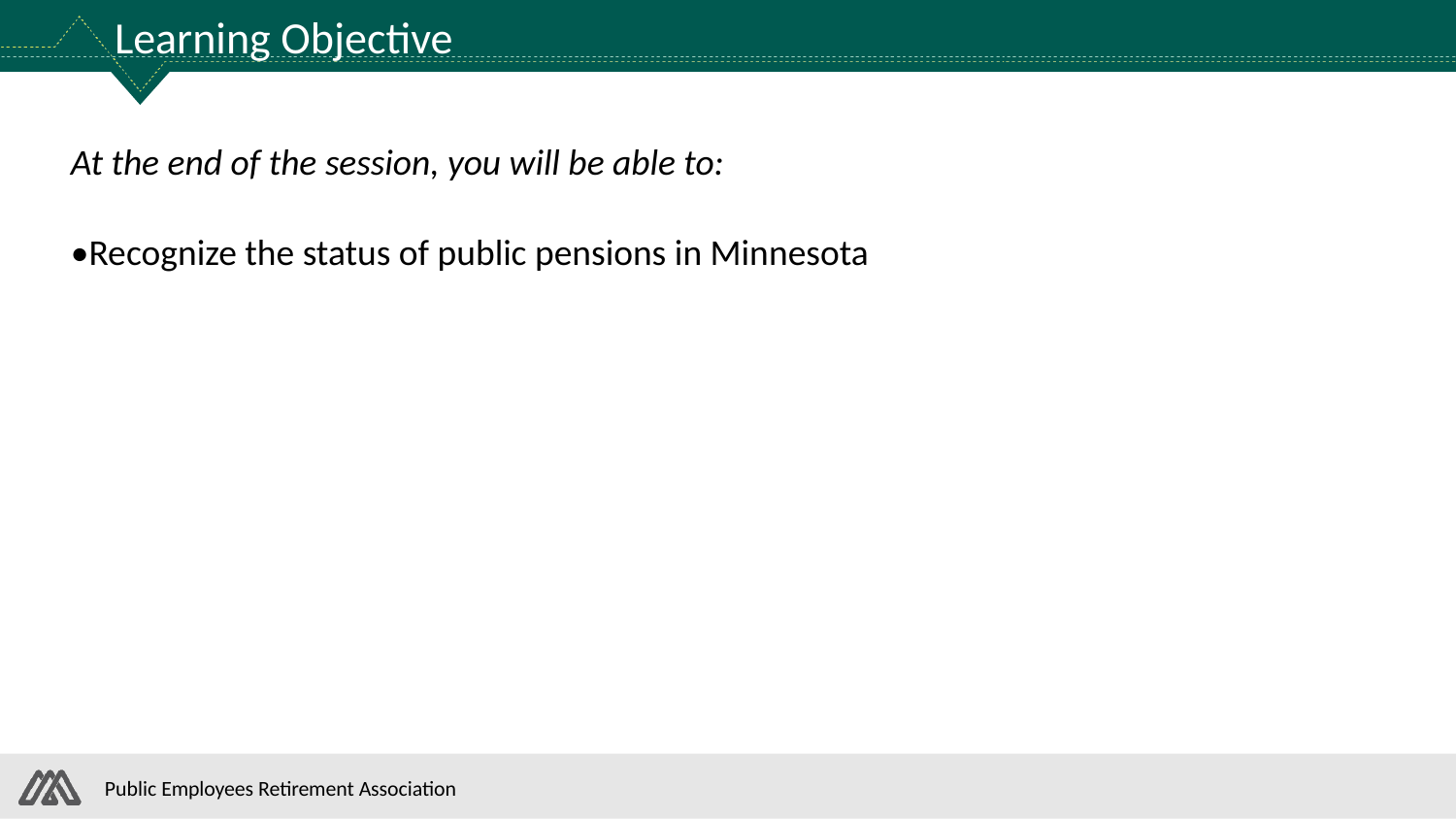

# Learning Objective
At the end of the session, you will be able to:
•Recognize the status of public pensions in Minnesota